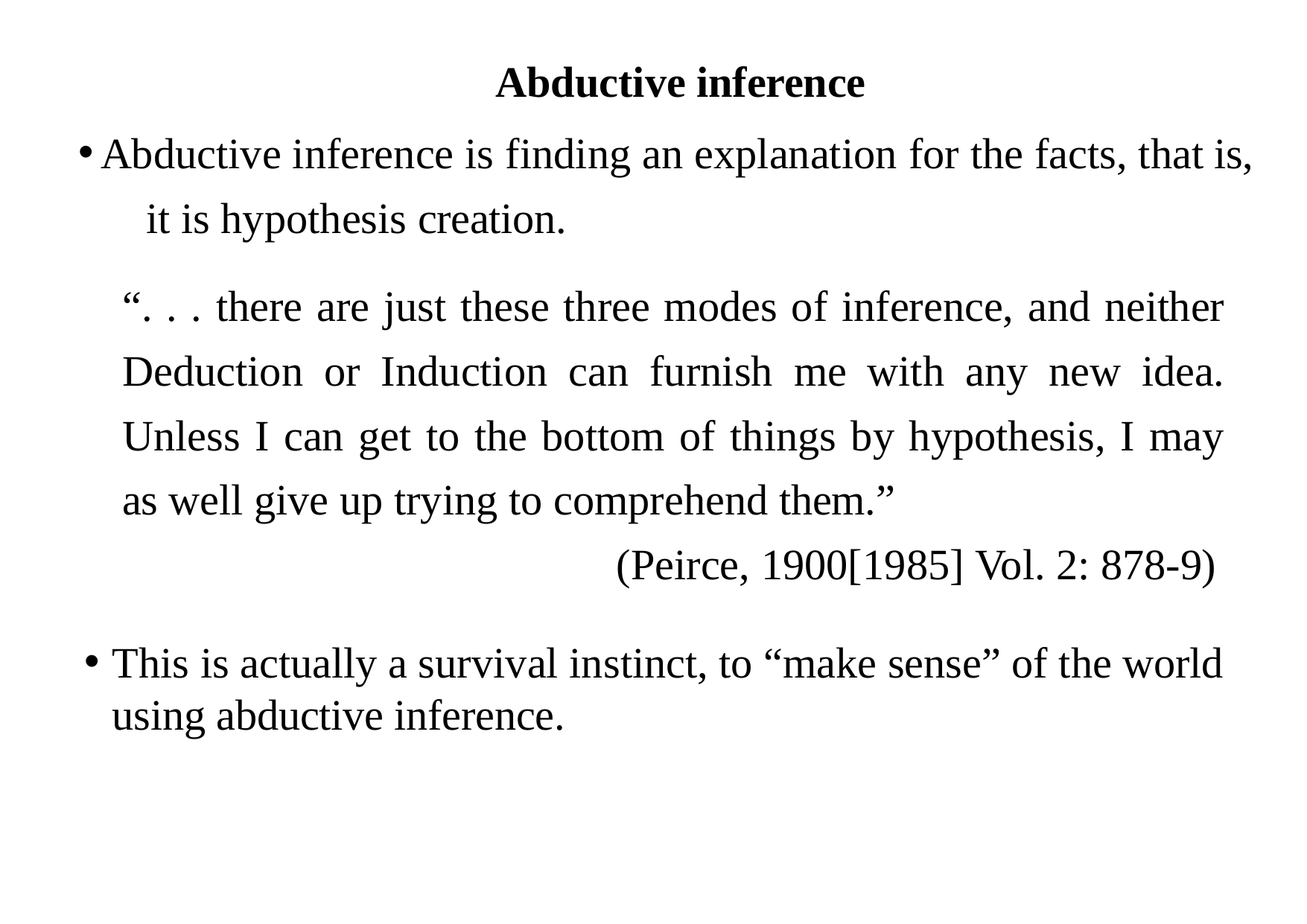

Abductive inference
Abductive inference is finding an explanation for the facts, that is, 	it is hypothesis creation.
“. . . there are just these three modes of inference, and neither Deduction or Induction can furnish me with any new idea. Unless I can get to the bottom of things by hypothesis, I may as well give up trying to comprehend them.”
(Peirce, 1900[1985] Vol. 2: 878-9)

This is actually a survival instinct, to “make sense” of the world using abductive inference.
21